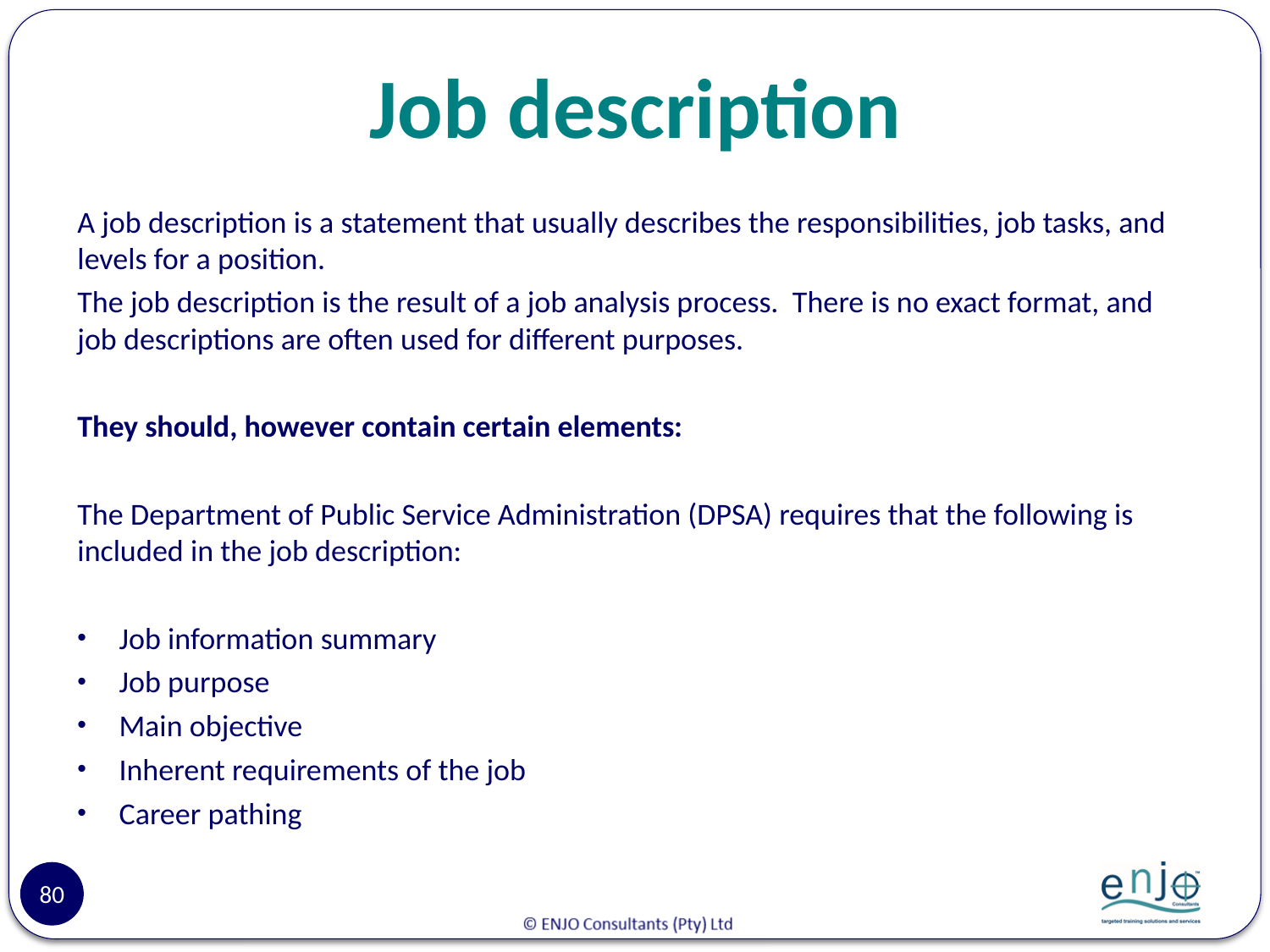

# Job description
A job description is a statement that usually describes the responsibilities, job tasks, and levels for a position.
The job description is the result of a job analysis process.  There is no exact format, and job descriptions are often used for different purposes.

They should, however contain certain elements:

The Department of Public Service Administration (DPSA) requires that the following is included in the job description:

Job information summary
Job purpose
Main objective
Inherent requirements of the job
Career pathing

80